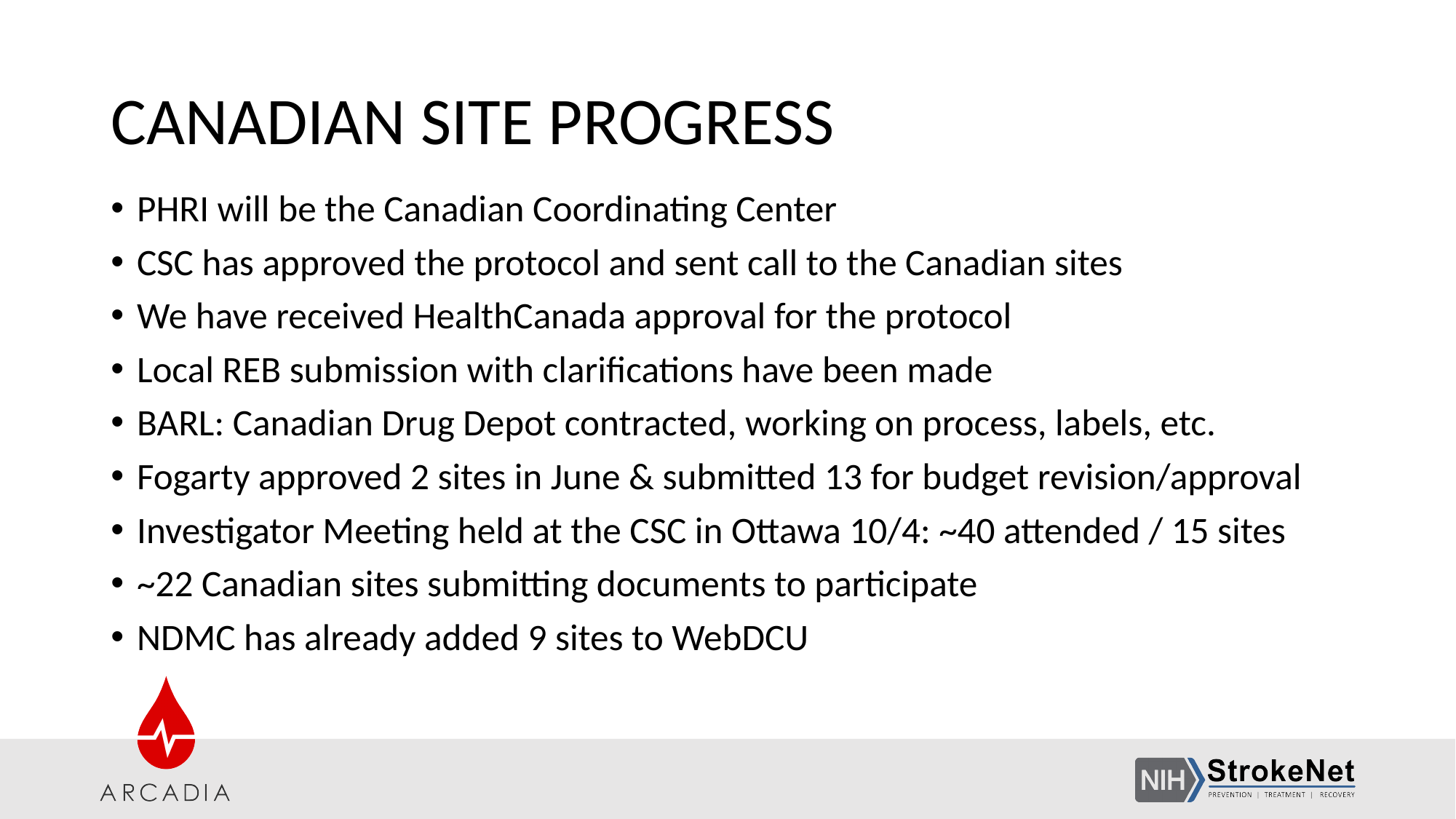

# CANADIAN SITE PROGRESS
PHRI will be the Canadian Coordinating Center
CSC has approved the protocol and sent call to the Canadian sites
We have received HealthCanada approval for the protocol
Local REB submission with clarifications have been made
BARL: Canadian Drug Depot contracted, working on process, labels, etc.
Fogarty approved 2 sites in June & submitted 13 for budget revision/approval
Investigator Meeting held at the CSC in Ottawa 10/4: ~40 attended / 15 sites
~22 Canadian sites submitting documents to participate
NDMC has already added 9 sites to WebDCU